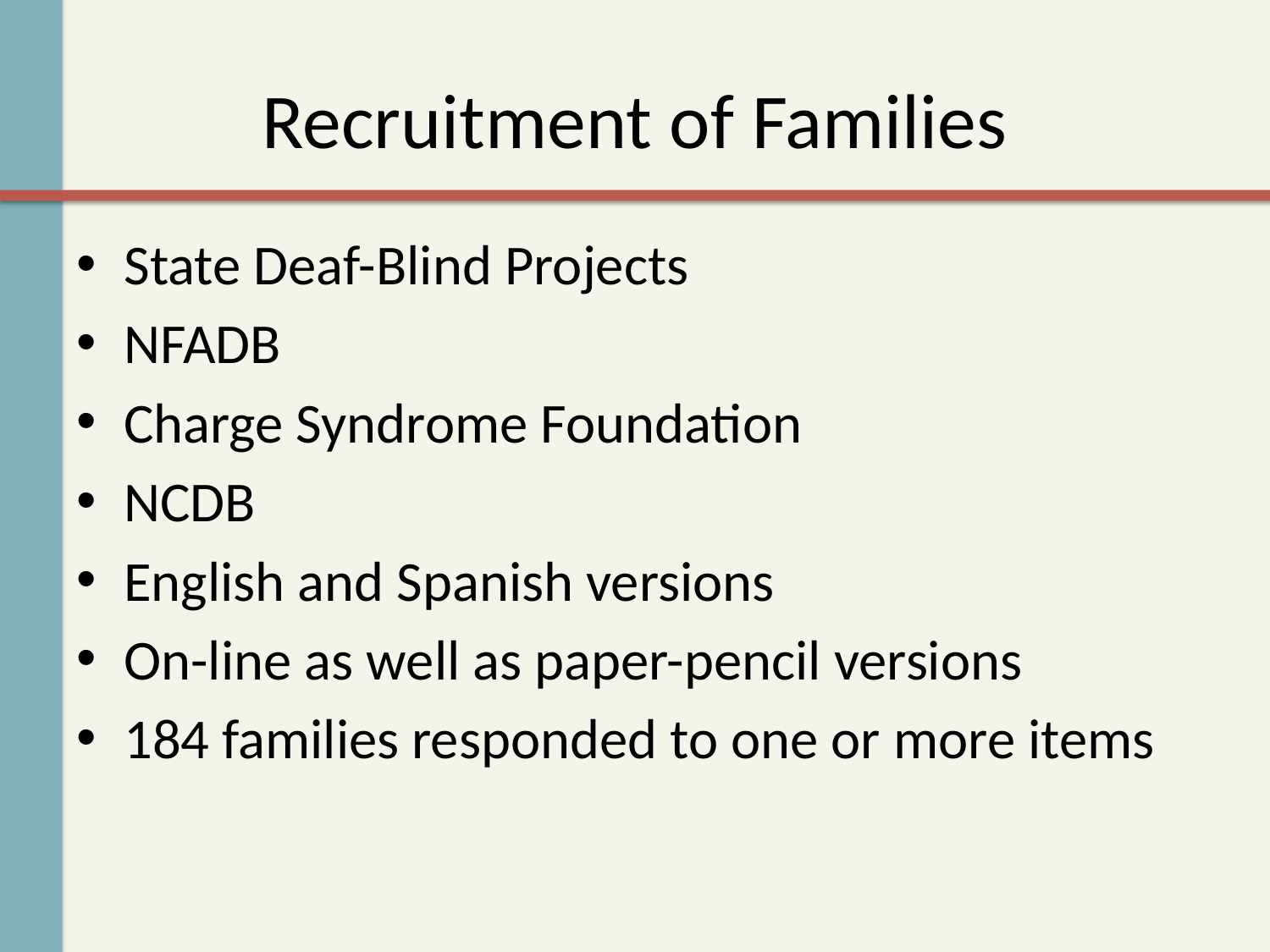

# Recruitment of Families
State Deaf-Blind Projects
NFADB
Charge Syndrome Foundation
NCDB
English and Spanish versions
On-line as well as paper-pencil versions
184 families responded to one or more items